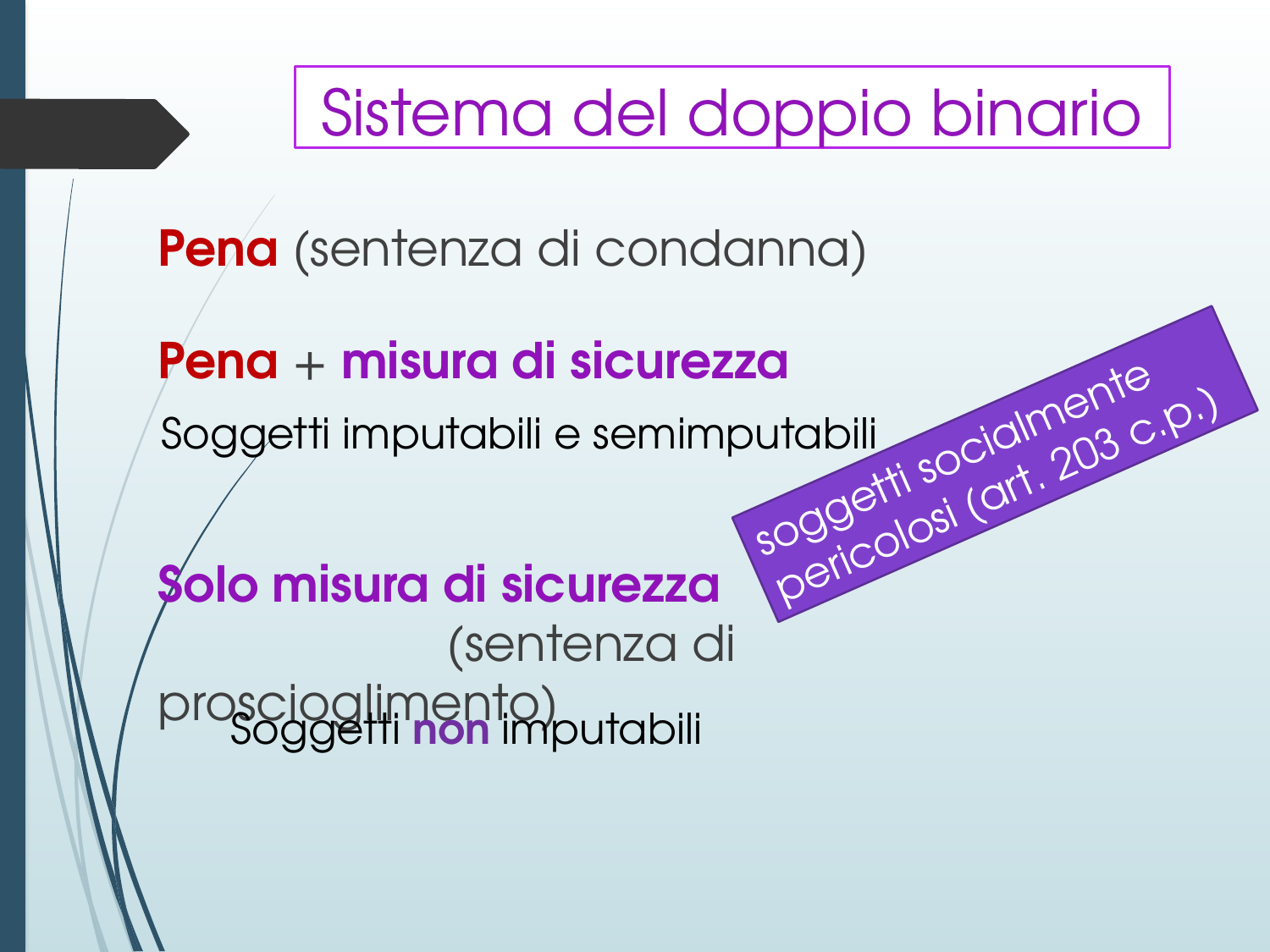

# Sistema del doppio binario
Pena (sentenza di condanna)
Pena + misura di sicurezza

Solo misura di sicurezza                                                  (sentenza di proscioglimento)
Soggetti imputabili e semimputabili
soggetti socialmente
pericolosi (art. 203 c.p.)
Soggetti non imputabili